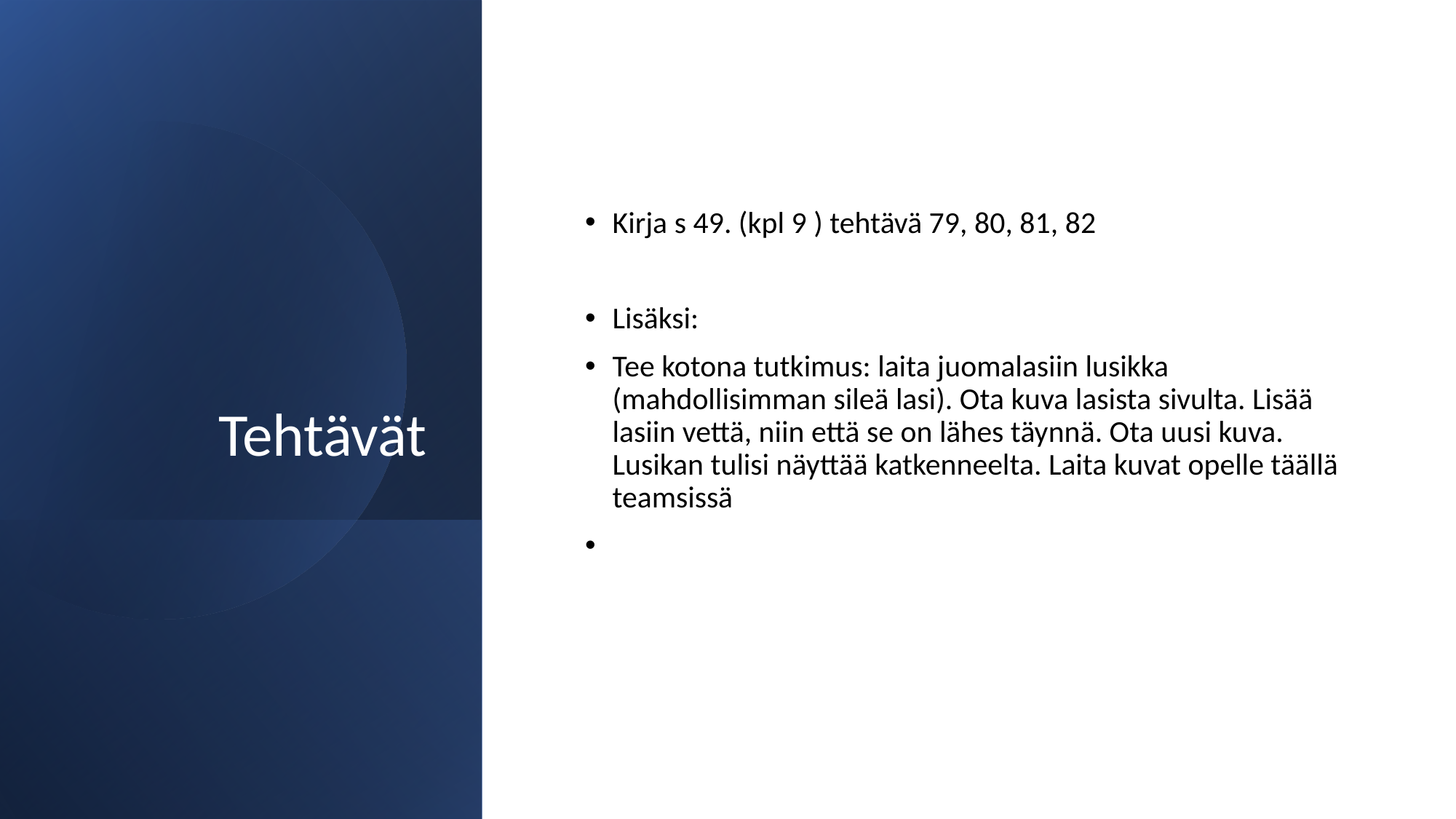

# Tehtävät
Kirja s 49. (kpl 9 ) tehtävä 79, 80, 81, 82

Lisäksi:
Tee kotona tutkimus: laita juomalasiin lusikka (mahdollisimman sileä lasi). Ota kuva lasista sivulta. Lisää lasiin vettä, niin että se on lähes täynnä. Ota uusi kuva. Lusikan tulisi näyttää katkenneelta. Laita kuvat opelle täällä teamsissä